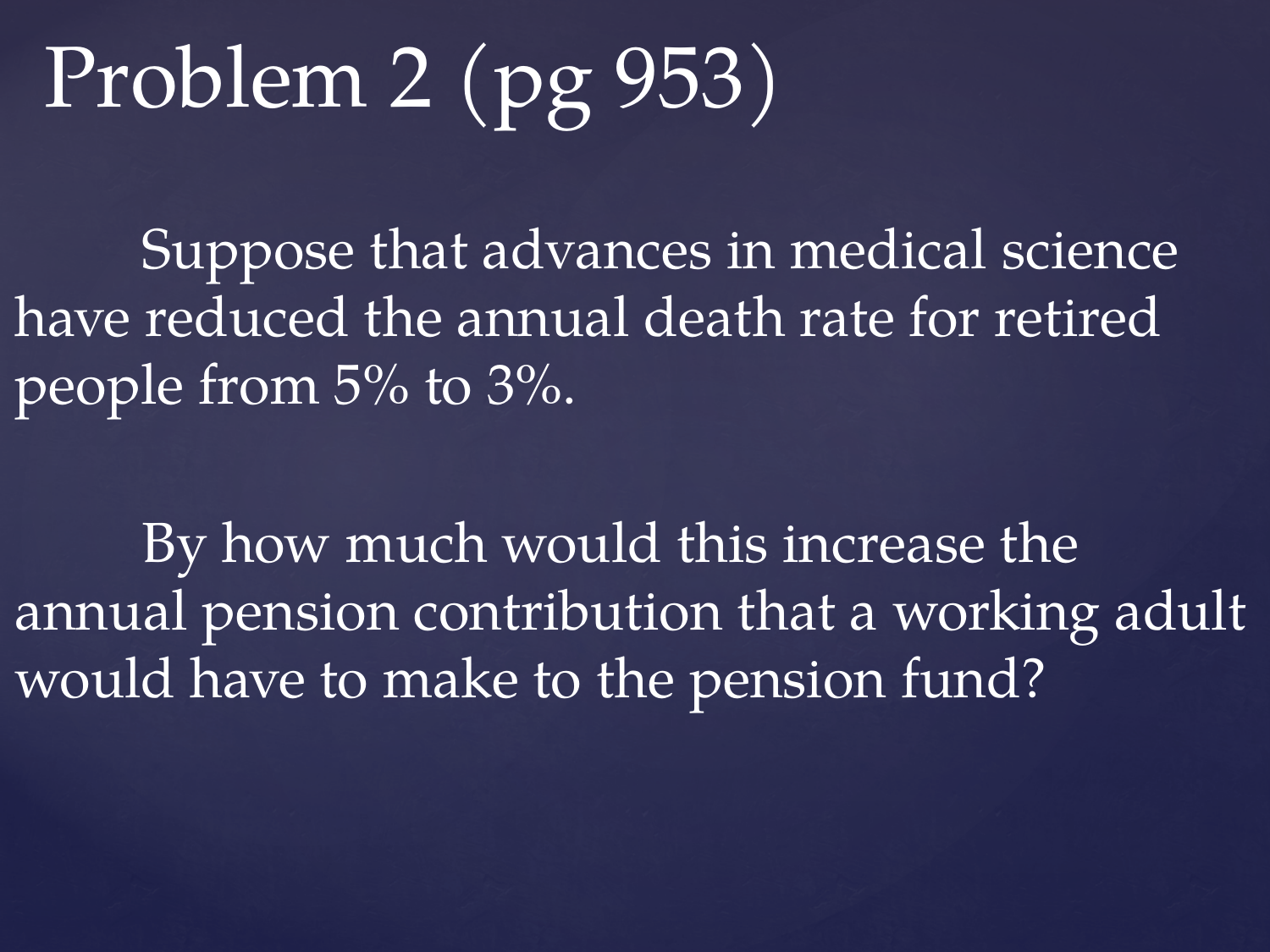

# Problem 2 (pg 953)

	Suppose that advances in medical science have reduced the annual death rate for retired people from 5% to 3%.

	By how much would this increase the annual pension contribution that a working adult would have to make to the pension fund?